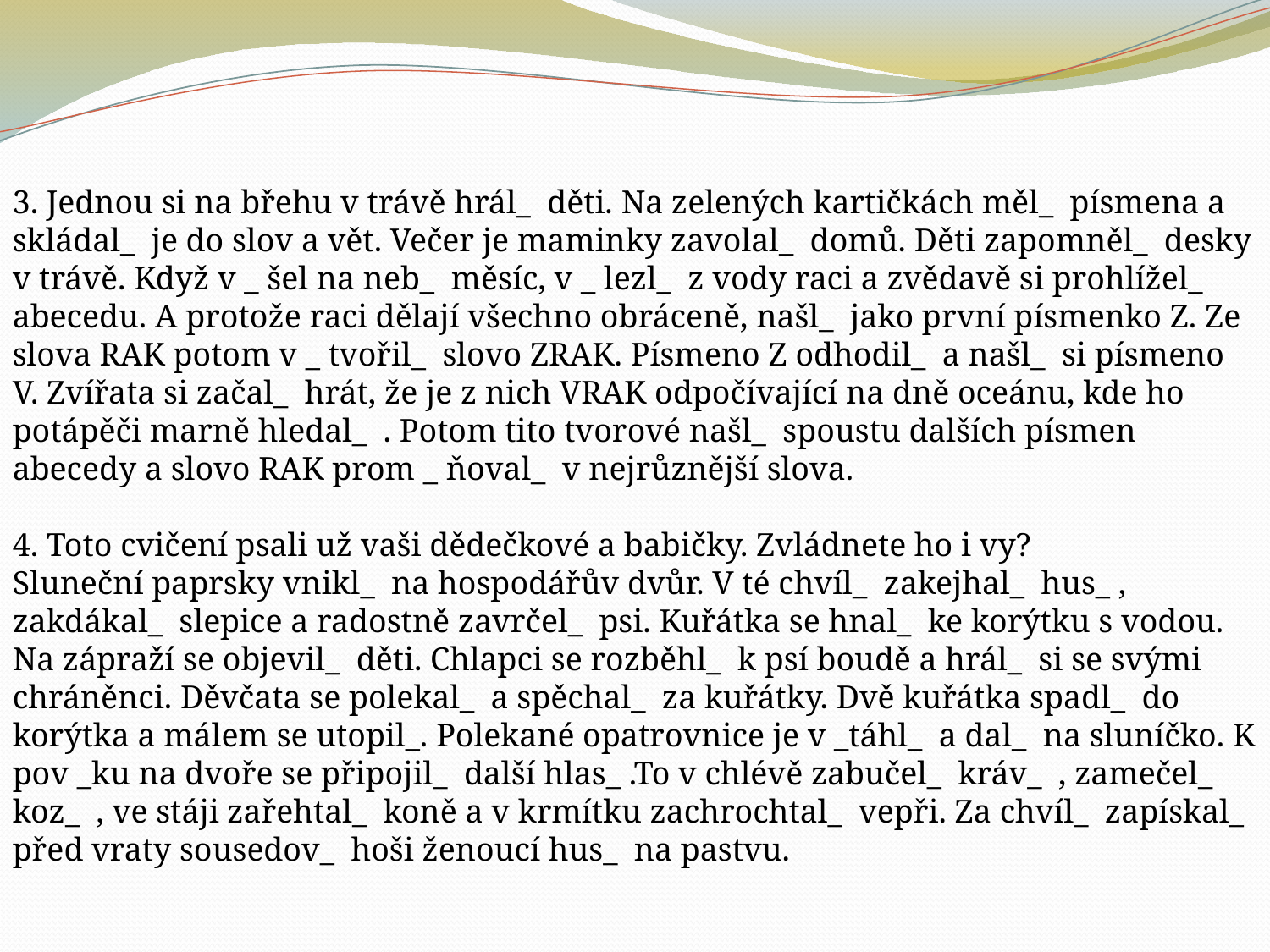

3. Jednou si na břehu v trávě hrál_  děti. Na zelených kartičkách měl_  písmena a skládal_  je do slov a vět. Večer je maminky zavolal_  domů. Děti zapomněl_  desky v trávě. Když v _ šel na neb_  měsíc, v _ lezl_  z vody raci a zvědavě si prohlížel_  abecedu. A protože raci dělají všechno obráceně, našl_  jako první písmenko Z. Ze slova RAK potom v _ tvořil_  slovo ZRAK. Písmeno Z odhodil_  a našl_  si písmeno V. Zvířata si začal_  hrát, že je z nich VRAK odpočívající na dně oceánu, kde ho potápěči marně hledal_  . Potom tito tvorové našl_  spoustu dalších písmen abecedy a slovo RAK prom _ ňoval_  v nejrůznější slova.

4. Toto cvičení psali už vaši dědečkové a babičky. Zvládnete ho i vy?
Sluneční paprsky vnikl_  na hospodářův dvůr. V té chvíl_  zakejhal_  hus_ , zakdákal_  slepice a radostně zavrčel_  psi. Kuřátka se hnal_  ke korýtku s vodou. Na zápraží se objevil_  děti. Chlapci se rozběhl_  k psí boudě a hrál_  si se svými chráněnci. Děvčata se polekal_  a spěchal_  za kuřátky. Dvě kuřátka spadl_  do korýtka a málem se utopil_. Polekané opatrovnice je v _táhl_  a dal_  na sluníčko. K pov _ku na dvoře se připojil_  další hlas_ .To v chlévě zabučel_  kráv_  , zamečel_  koz_  , ve stáji zařehtal_  koně a v krmítku zachrochtal_  vepři. Za chvíl_  zapískal_  před vraty sousedov_  hoši ženoucí hus_  na pastvu.